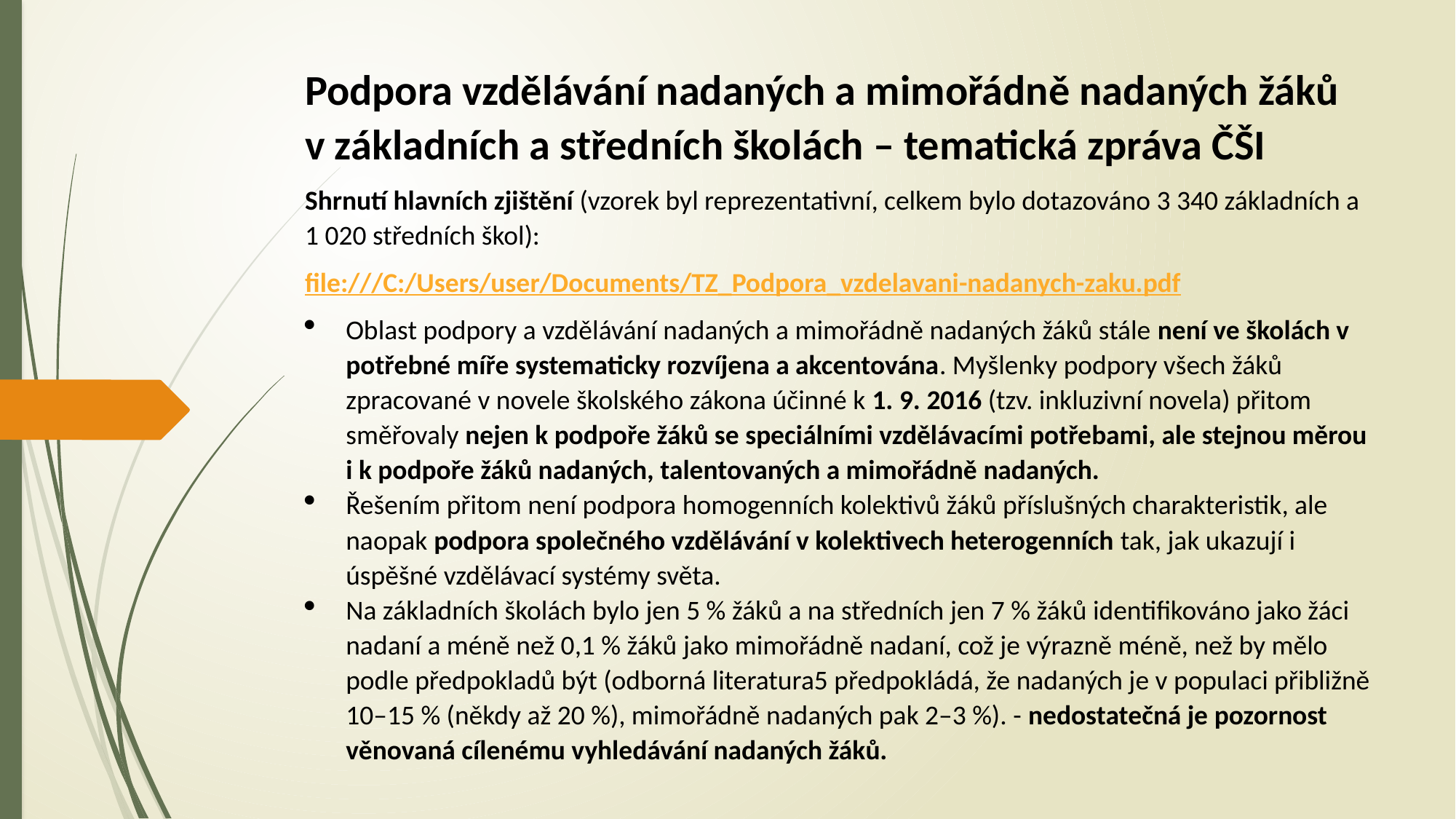

Podpora vzdělávání nadaných a mimořádně nadaných žáků v základních a středních školách – tematická zpráva ČŠI
Shrnutí hlavních zjištění (vzorek byl reprezentativní, celkem bylo dotazováno 3 340 základních a 1 020 středních škol):
file:///C:/Users/user/Documents/TZ_Podpora_vzdelavani-nadanych-zaku.pdf
Oblast podpory a vzdělávání nadaných a mimořádně nadaných žáků stále není ve školách v potřebné míře systematicky rozvíjena a akcentována. Myšlenky podpory všech žáků zpracované v novele školského zákona účinné k 1. 9. 2016 (tzv. inkluzivní novela) přitom směřovaly nejen k podpoře žáků se speciálními vzdělávacími potřebami, ale stejnou měrou i k podpoře žáků nadaných, talentovaných a mimořádně nadaných.
Řešením přitom není podpora homogenních kolektivů žáků příslušných charakteristik, ale naopak podpora společného vzdělávání v kolektivech heterogenních tak, jak ukazují i úspěšné vzdělávací systémy světa.
Na základních školách bylo jen 5 % žáků a na středních jen 7 % žáků identifikováno jako žáci nadaní a méně než 0,1 % žáků jako mimořádně nadaní, což je výrazně méně, než by mělo podle předpokladů být (odborná literatura5 předpokládá, že nadaných je v populaci přibližně 10–15 % (někdy až 20 %), mimořádně nadaných pak 2–3 %). - nedostatečná je pozornost věnovaná cílenému vyhledávání nadaných žáků.
#